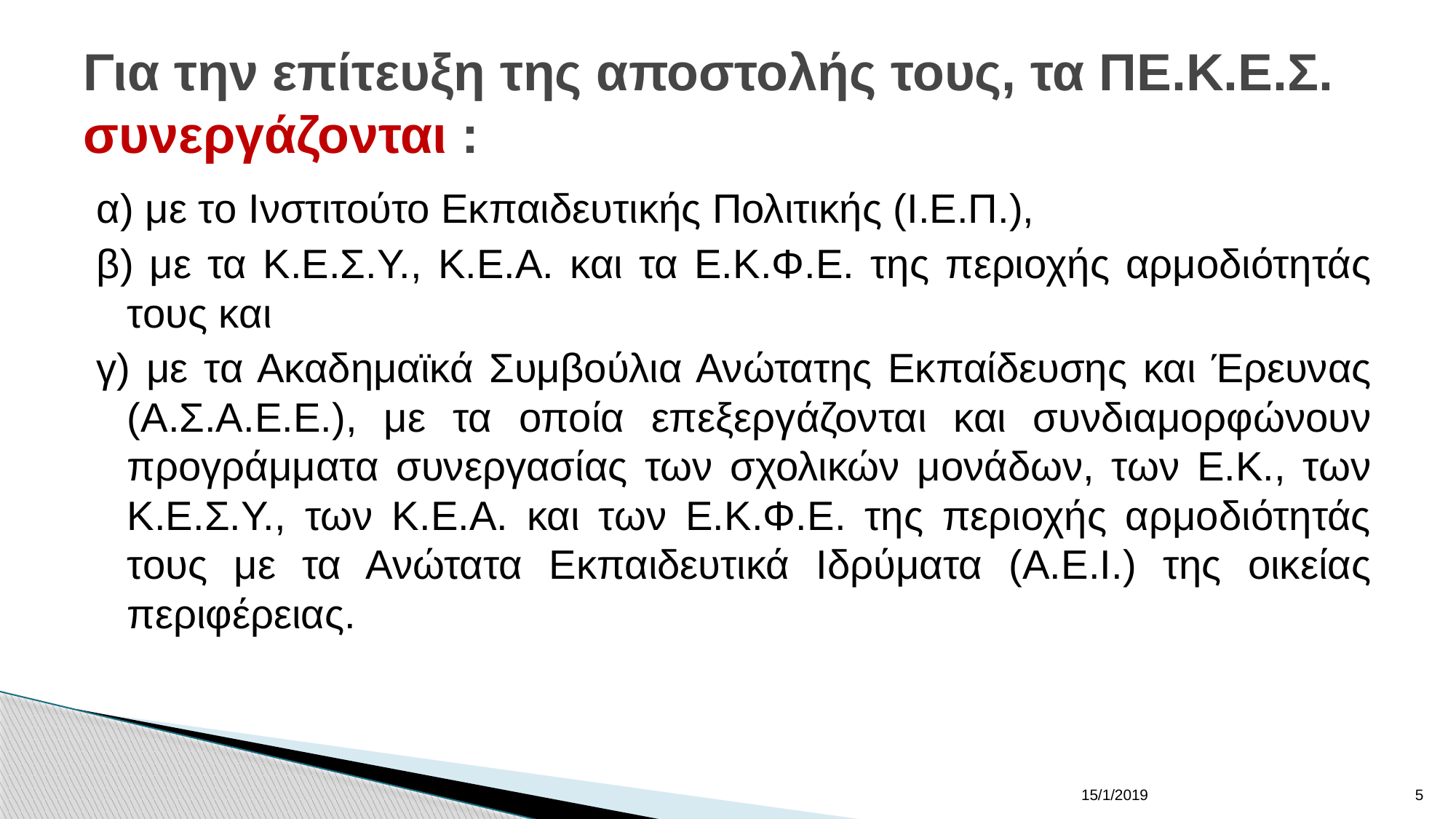

# Για την επίτευξη της αποστολής τους, τα ΠΕ.Κ.Ε.Σ. συνεργάζονται :
α) με το Ινστιτούτο Εκπαιδευτικής Πολιτικής (Ι.Ε.Π.),
β) με τα Κ.Ε.Σ.Υ., Κ.Ε.Α. και τα Ε.Κ.Φ.Ε. της περιοχής αρμοδιότητάς τους και
γ) με τα Ακαδημαϊκά Συμβούλια Ανώτατης Εκπαίδευσης και Έρευνας (Α.Σ.Α.Ε.Ε.), με τα οποία επεξεργάζονται και συνδιαμορφώνουν προγράμματα συνεργασίας των σχολικών μονάδων, των Ε.Κ., των Κ.Ε.Σ.Υ., των Κ.Ε.Α. και των Ε.Κ.Φ.Ε. της περιοχής αρμοδιότητάς τους με τα Ανώτατα Εκπαιδευτικά Ιδρύματα (Α.Ε.Ι.) της οικείας περιφέρειας.
15/1/2019
5